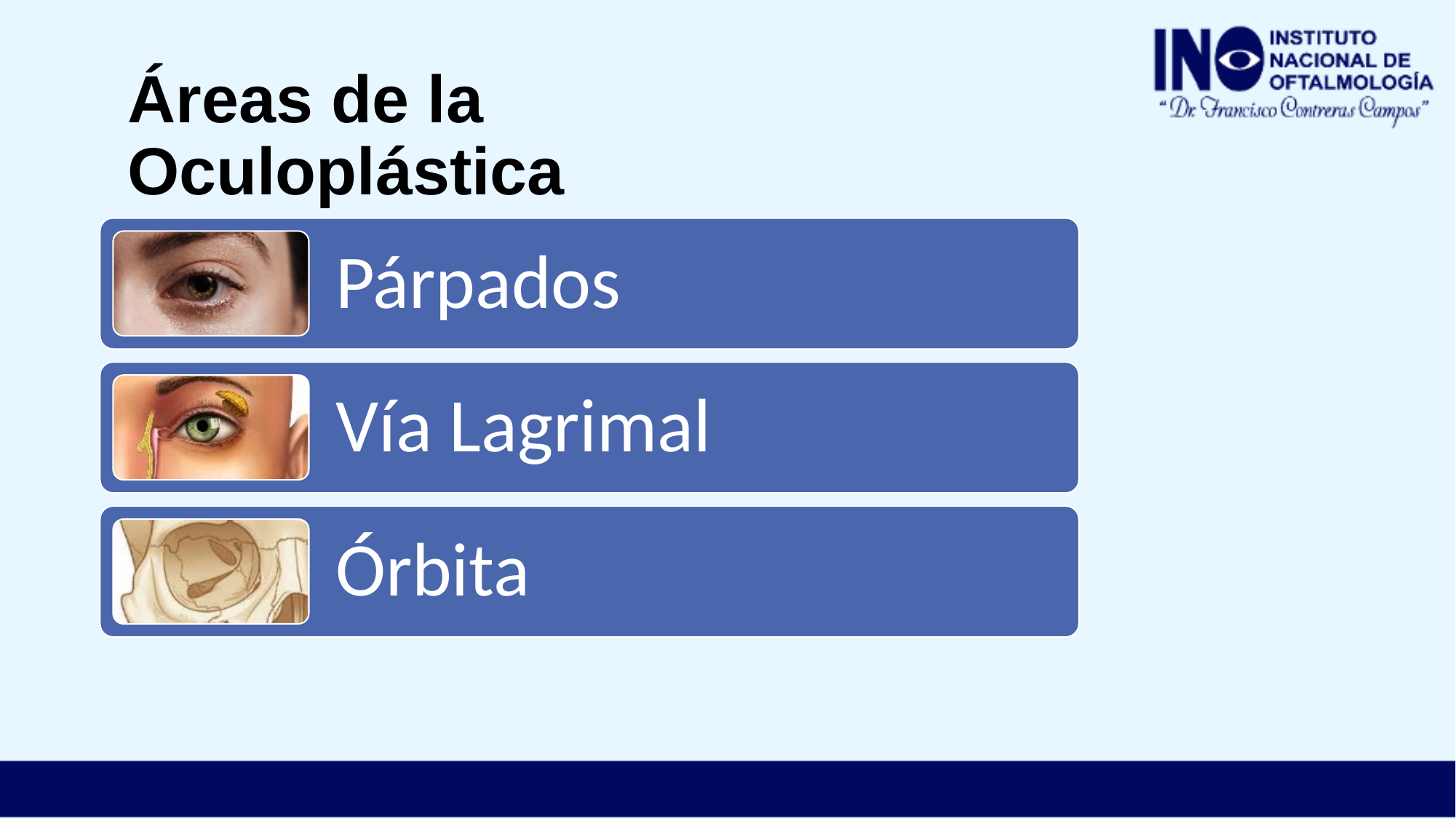

# Áreas de la Oculoplástica
Párpados
Vía Lagrimal
Órbita